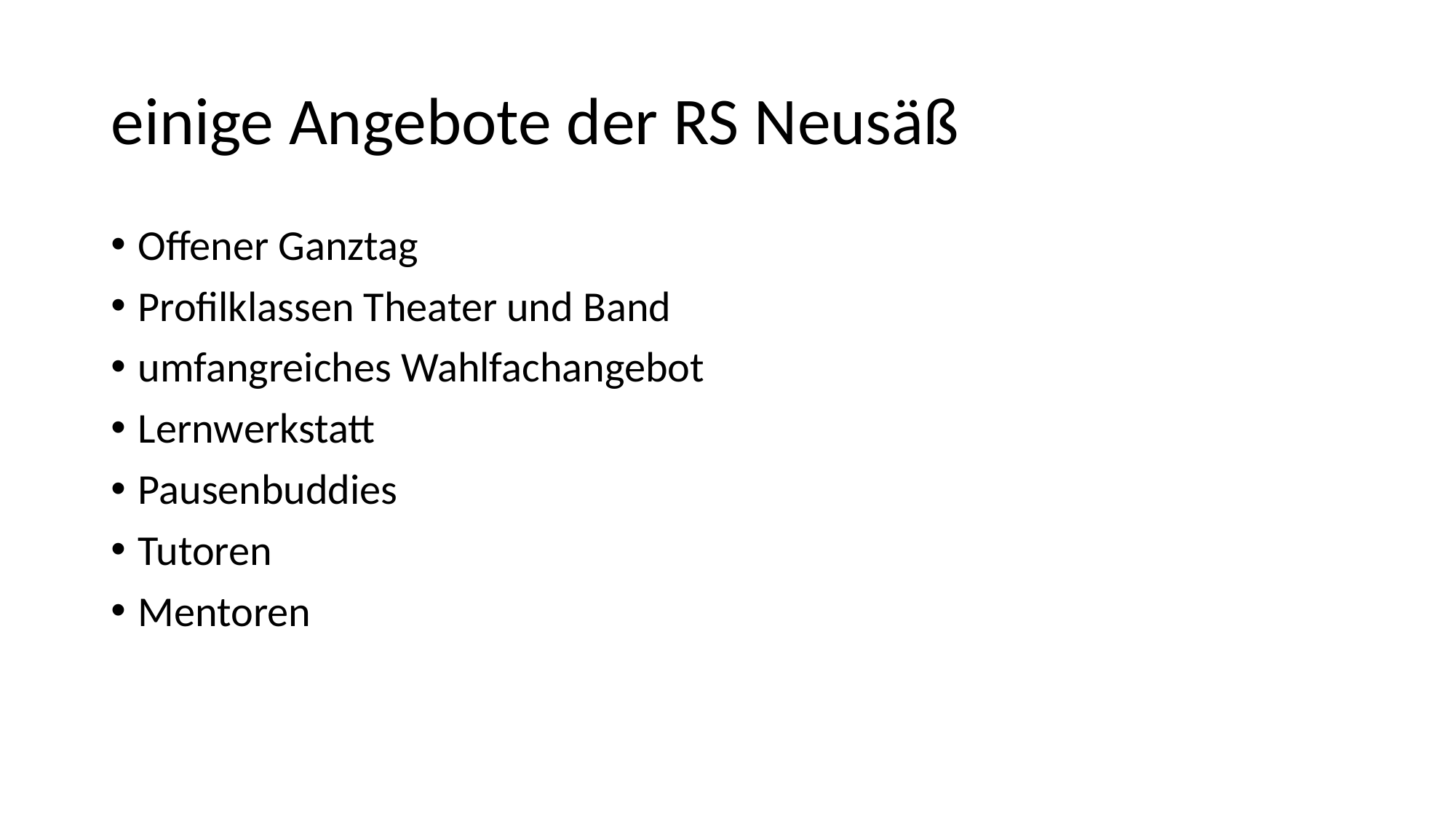

# einige Angebote der RS Neusäß
Offener Ganztag
Profilklassen Theater und Band
umfangreiches Wahlfachangebot
Lernwerkstatt
Pausenbuddies
Tutoren
Mentoren